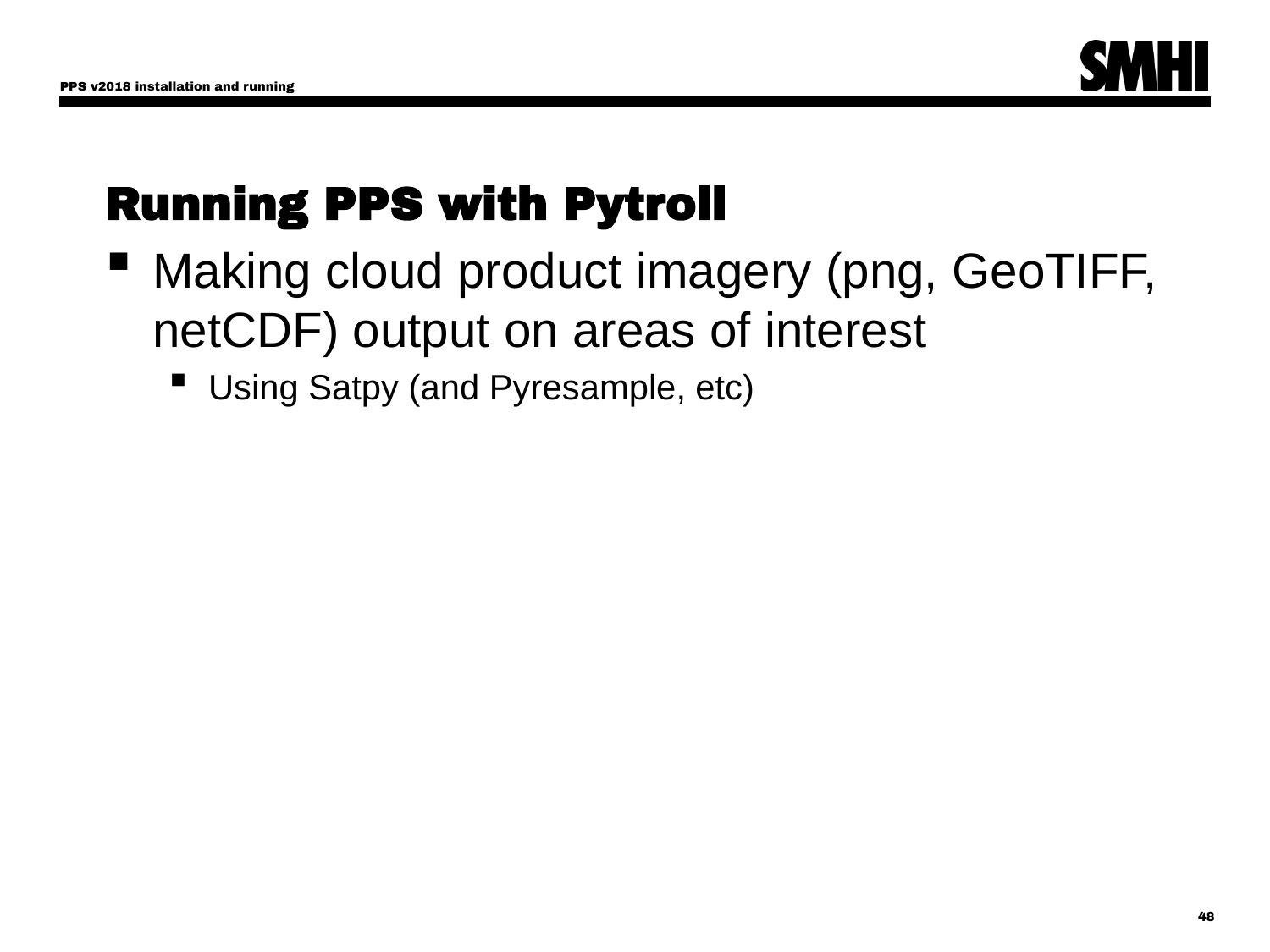

PPS v2018 installation and running
# Running PPS with Pytroll
Making cloud product imagery (png, GeoTIFF, netCDF) output on areas of interest
Using Satpy (and Pyresample, etc)
48